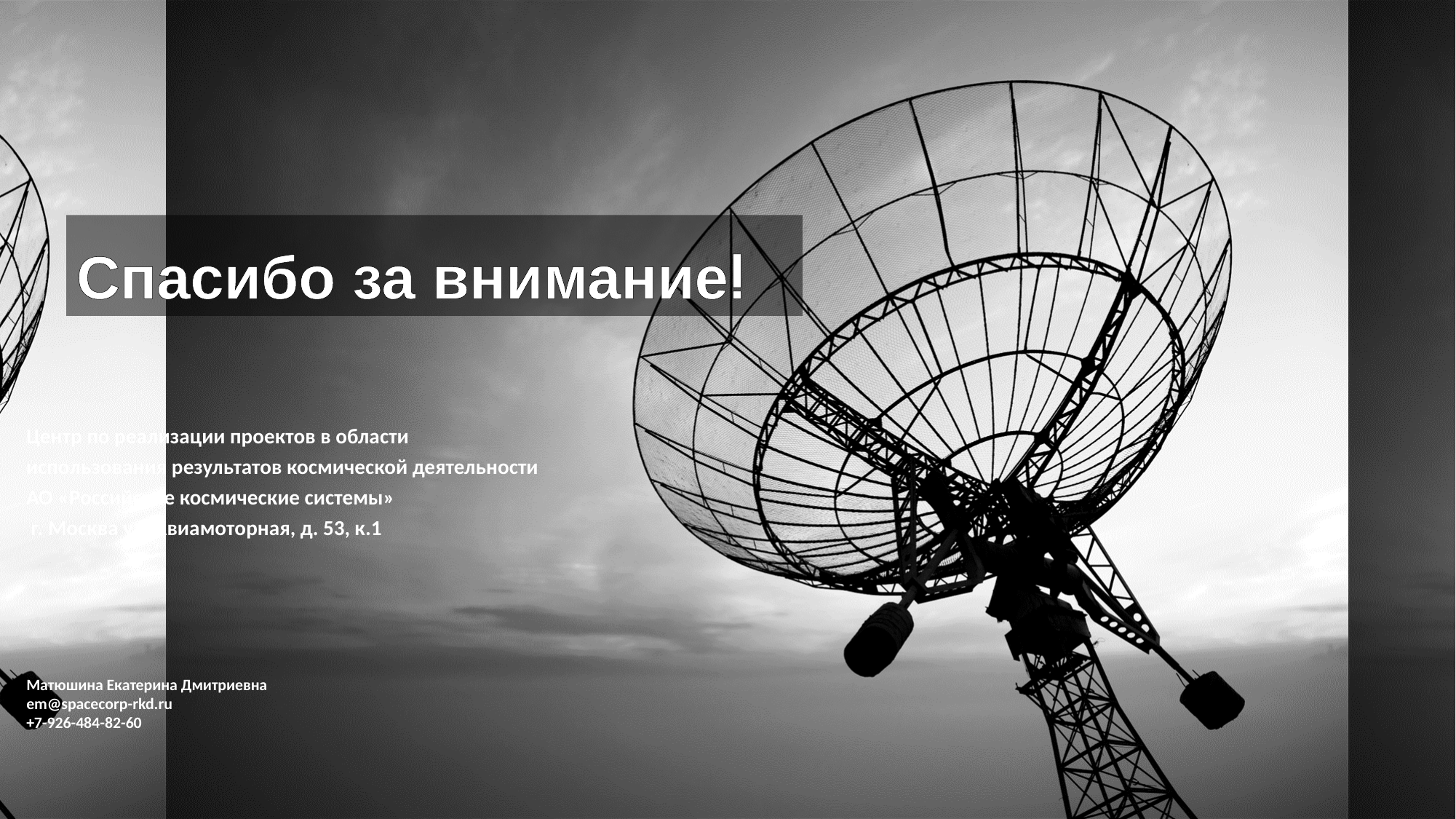

Спасибо за внимание!
Центр по реализации проектов в области
использования результатов космической деятельности
АО «Российские космические системы»
 г. Москва ул. Авиамоторная, д. 53, к.1
Матюшина Екатерина Дмитриевна
em@spacecorp-rkd.ru
+7-926-484-82-60